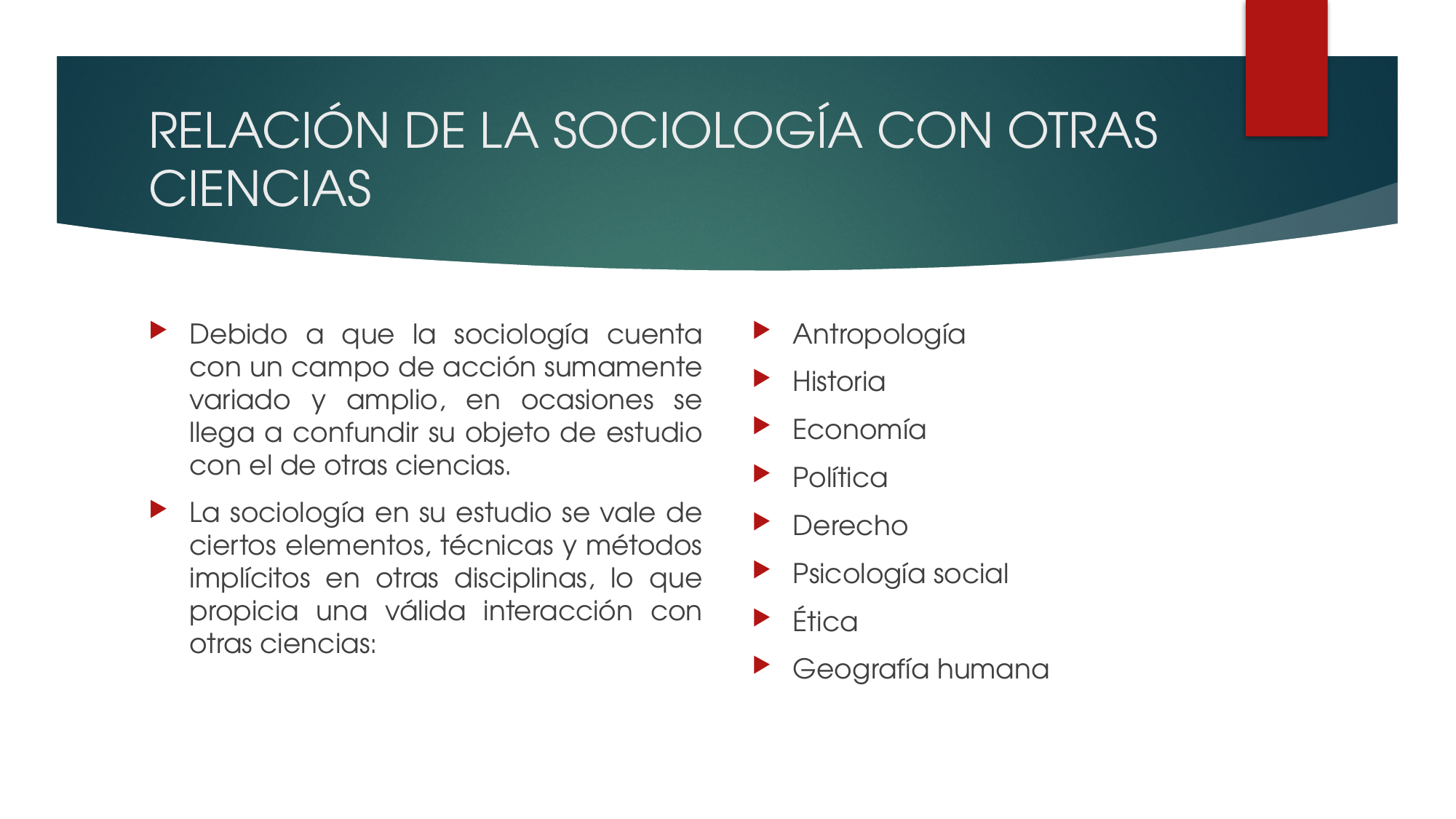

# RELACIÓN DE LA SOCIOLOGÍA CON OTRAS CIENCIAS
Debido a que la sociología cuenta con un campo de acción sumamente variado y amplio, en ocasiones se llega a confundir su objeto de estudio con el de otras ciencias.
La sociología en su estudio se vale de ciertos elementos, técnicas y métodos implícitos en otras disciplinas, lo que propicia una válida interacción con otras ciencias:
Antropología
Historia
Economía
Política
Derecho
Psicología social
Ética
Geografía humana